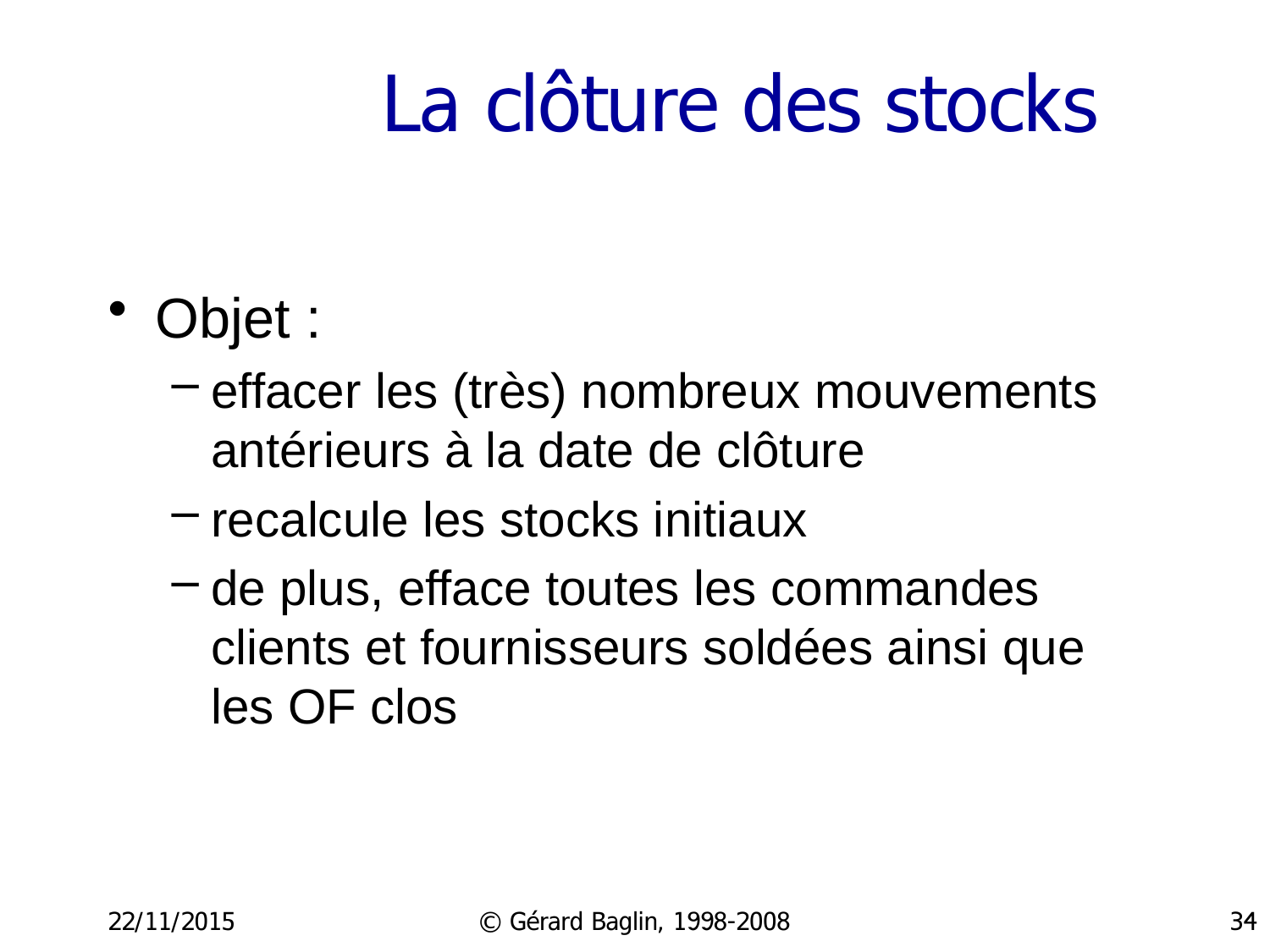

# La clôture des stocks
Objet :
effacer les (très) nombreux mouvements antérieurs à la date de clôture
recalcule les stocks initiaux
de plus, efface toutes les commandes clients et fournisseurs soldées ainsi que les OF clos
22/11/2015
© Gérard Baglin, 1998-2008
34